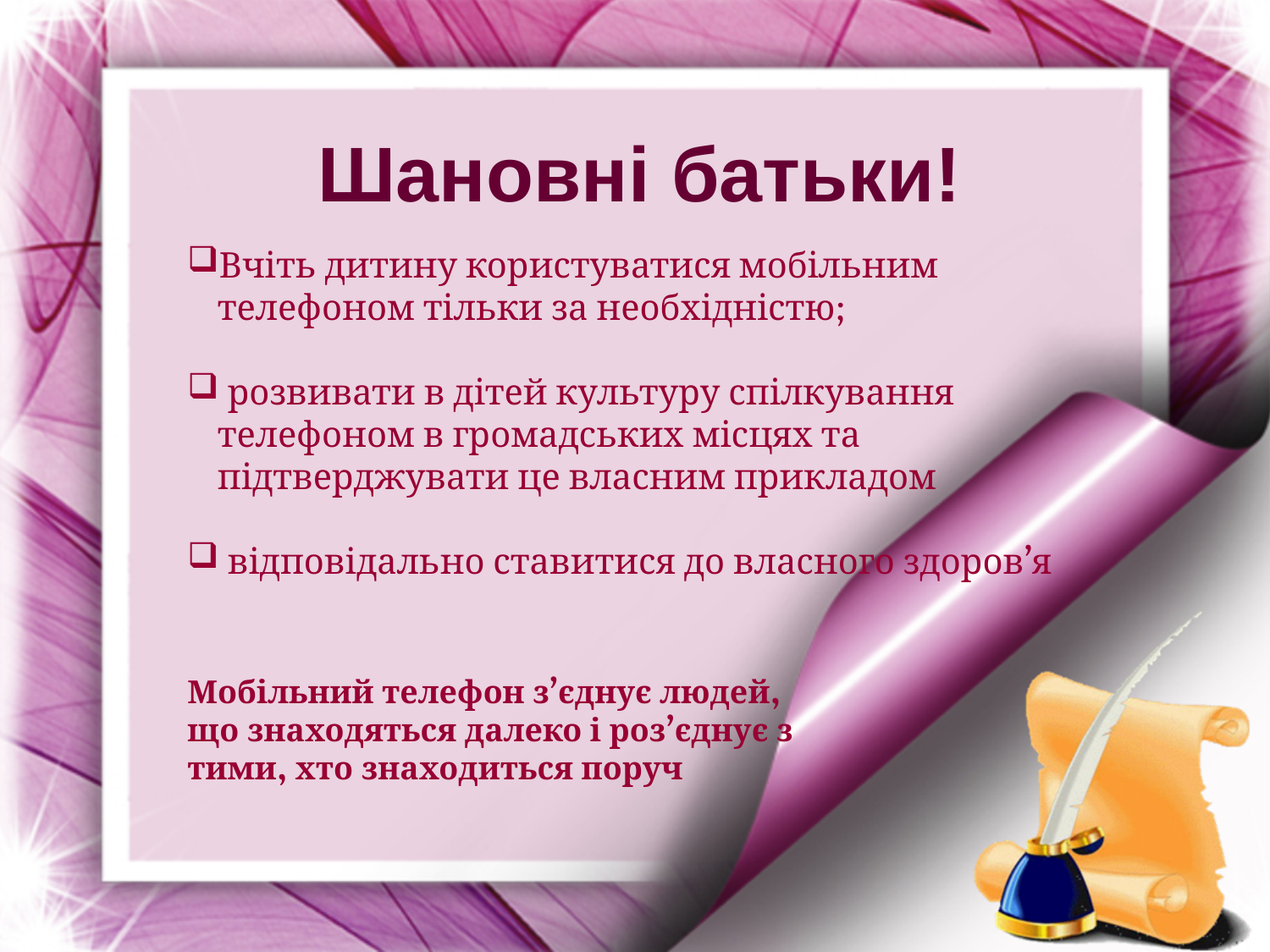

# Шановні батьки!
Вчіть дитину користуватися мобільним телефоном тільки за необхідністю;

 розвивати в дітей культуру спілкування телефоном в громадських місцях та підтверджувати це власним прикладом

 відповідально ставитися до власного здоров’я

Мобільний телефон з’єднує людей, що знаходяться далеко і роз’єднує з тими, хто знаходиться поруч